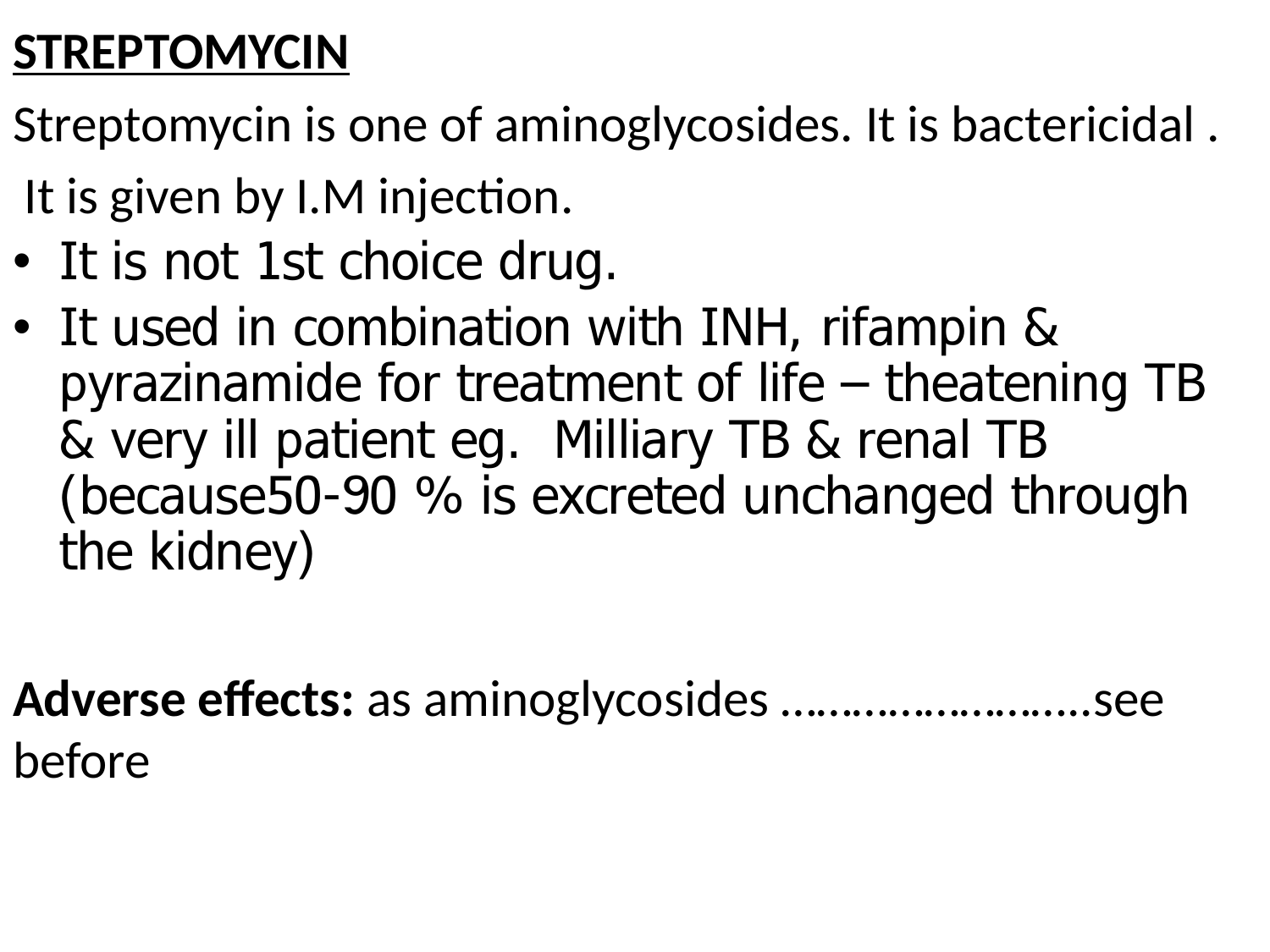

STREPTOMYCIN
Streptomycin is one of aminoglycosides. It is bactericidal .
 It is given by I.M injection.
It is not 1st choice drug.
It used in combination with INH, rifampin & pyrazinamide for treatment of life – theatening TB & very ill patient eg.  Milliary TB & renal TB (because50-90 % is excreted unchanged through the kidney)

Adverse effects: as aminoglycosides ……………………..see before